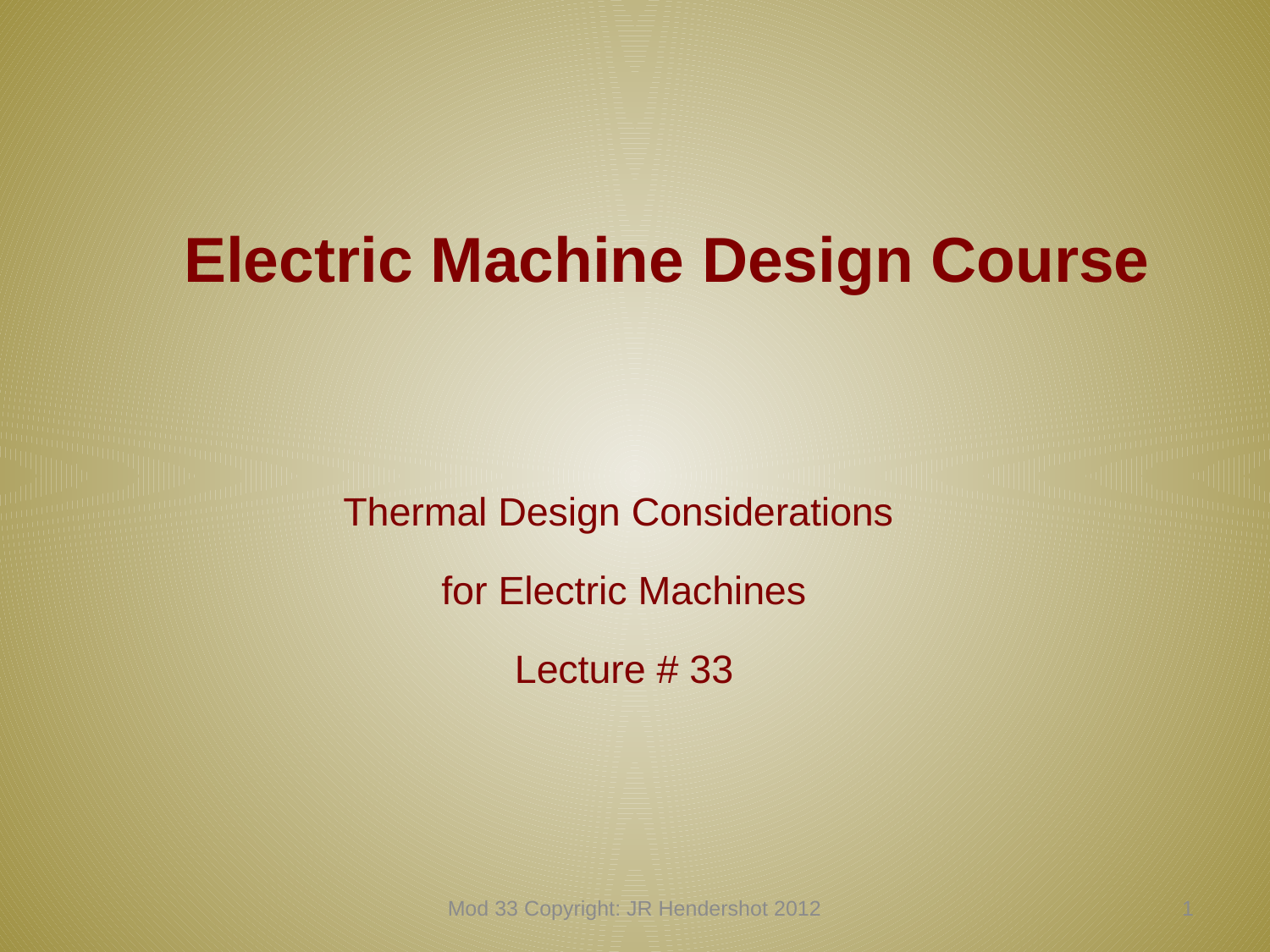

# Electric Machine Design Course
Thermal Design Considerations
for Electric Machines
Lecture # 33

Mod 33 Copyright: JR Hendershot 2012
1